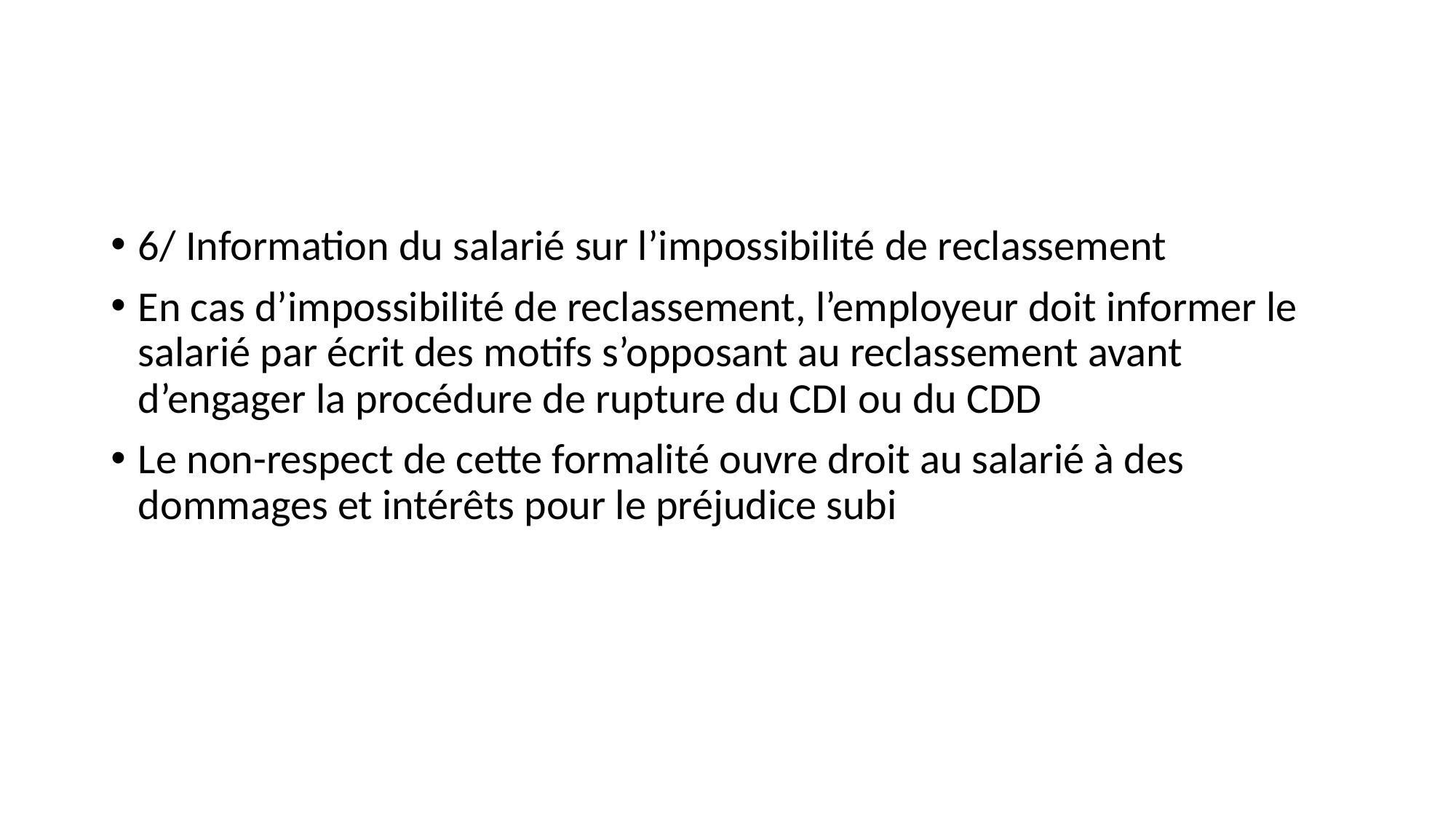

#
6/ Information du salarié sur l’impossibilité de reclassement
En cas d’impossibilité de reclassement, l’employeur doit informer le salarié par écrit des motifs s’opposant au reclassement avant d’engager la procédure de rupture du CDI ou du CDD
Le non-respect de cette formalité ouvre droit au salarié à des dommages et intérêts pour le préjudice subi